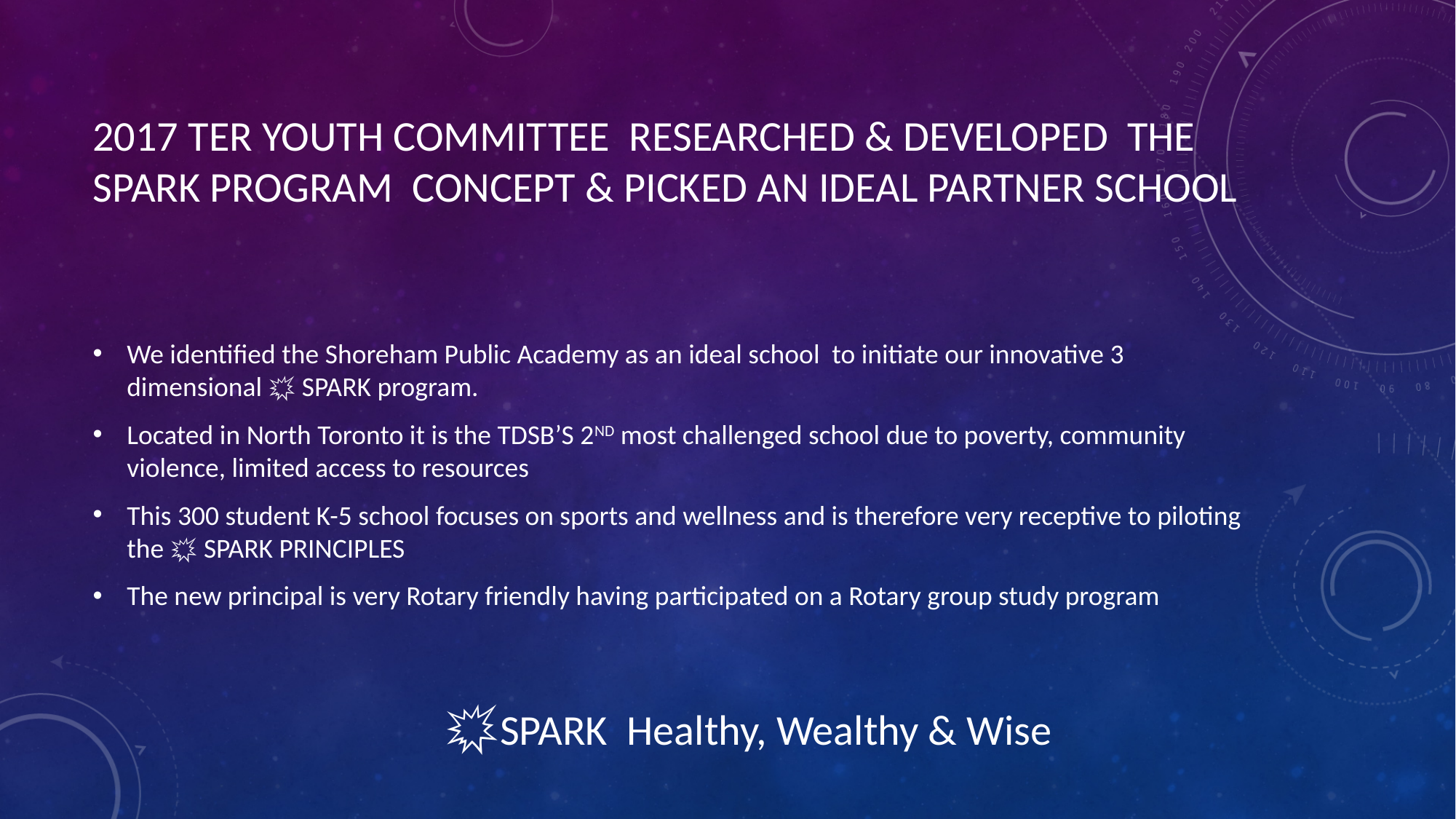

# 2017 TER Youth Committee  researched & developed  the  SPARK Program  concept & Picked an ideal Partner School
We identified the Shoreham Public Academy as an ideal school  to initiate our innovative 3 dimensional 💥 SPARK program.
Located in North Toronto it is the TDSB’S 2ND most challenged school due to poverty, community violence, limited access to resources
This 300 student K-5 school focuses on sports and wellness and is therefore very receptive to piloting the 💥 SPARK PRINCIPLES
The new principal is very Rotary friendly having participated on a Rotary group study program
💥SPARK  Healthy, Wealthy & Wise